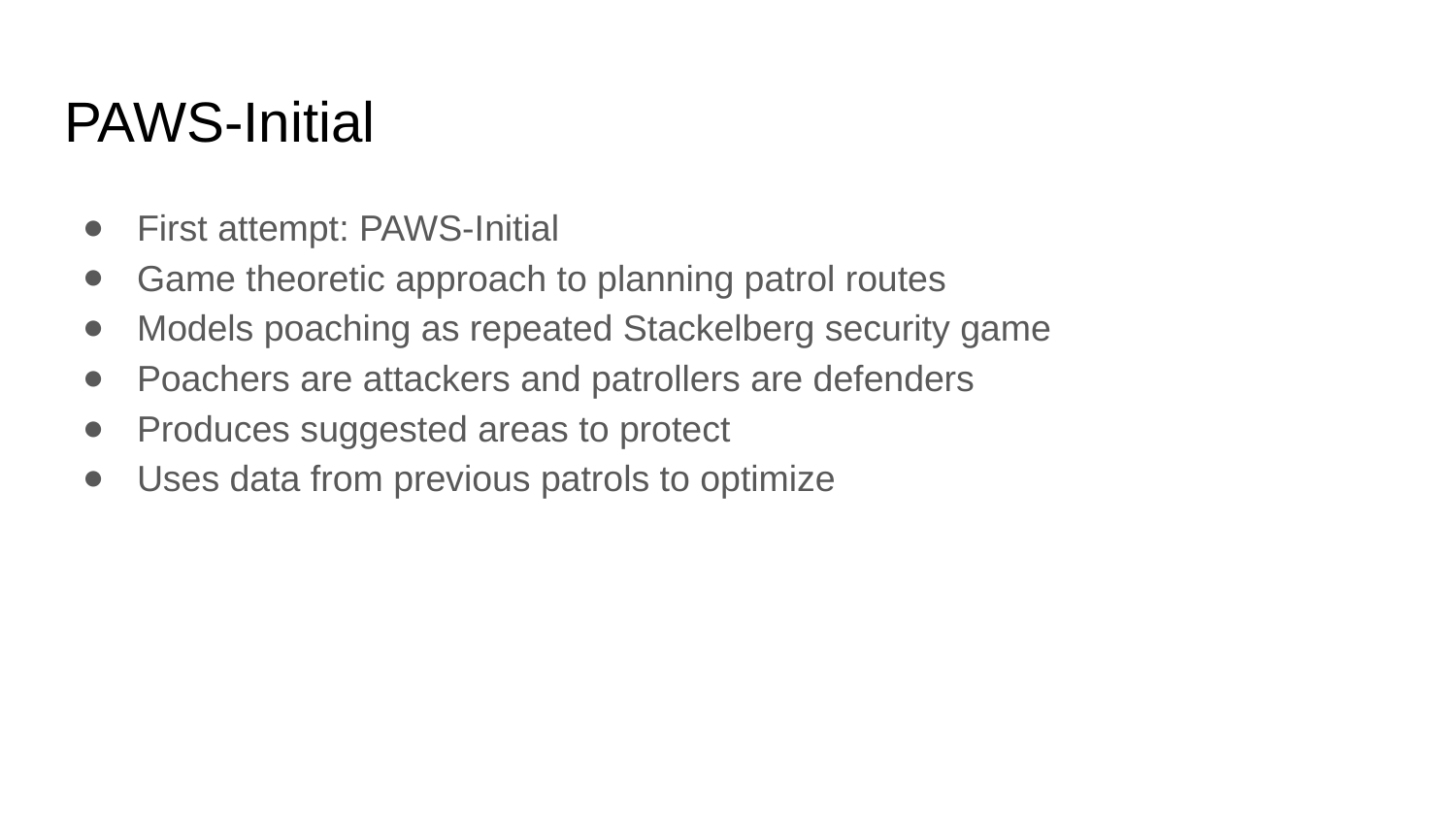

# PAWS-Initial
First attempt: PAWS-Initial
Game theoretic approach to planning patrol routes
Models poaching as repeated Stackelberg security game
Poachers are attackers and patrollers are defenders
Produces suggested areas to protect
Uses data from previous patrols to optimize